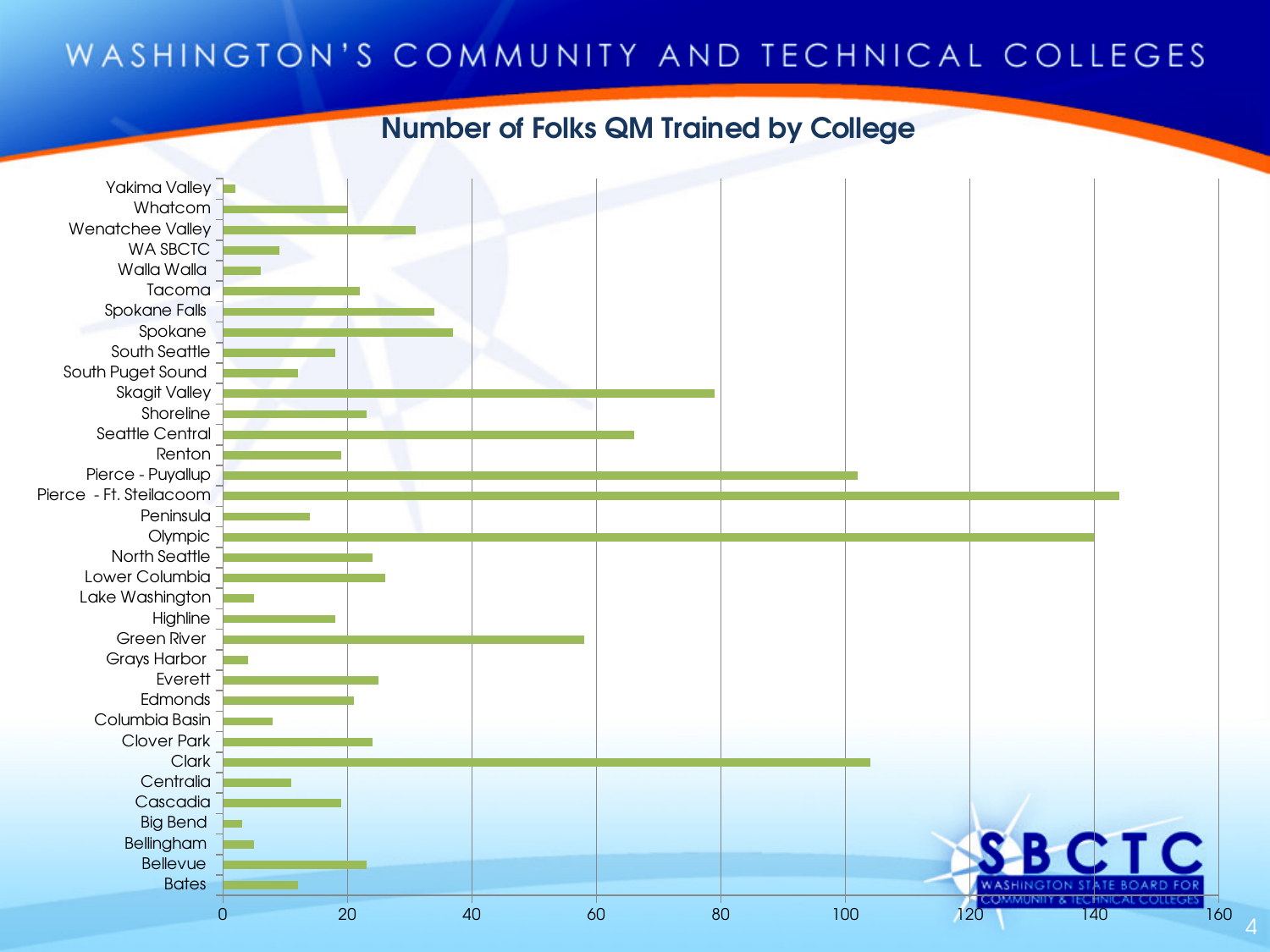

### Chart: Number of Folks QM Trained by College

| Category | Number of Folks QM Trained |
|---|---|
| Bates  | 12.0 |
| Bellevue  | 23.0 |
| Bellingham  | 5.0 |
| Big Bend  | 3.0 |
| Cascadia | 19.0 |
| Centralia | 11.0 |
| Clark | 104.0 |
| Clover Park | 24.0 |
| Columbia Basin | 8.0 |
| Edmonds | 21.0 |
| Everett | 25.0 |
| Grays Harbor  | 4.0 |
| Green River  | 58.0 |
| Highline | 18.0 |
| Lake Washington | 5.0 |
| Lower Columbia | 26.0 |
| North Seattle | 24.0 |
| Olympic | 140.0 |
| Peninsula | 14.0 |
| Pierce  - Ft. Steilacoom | 144.0 |
| Pierce - Puyallup | 102.0 |
| Renton | 19.0 |
| Seattle Central | 66.0 |
| Shoreline | 23.0 |
| Skagit Valley | 79.0 |
| South Puget Sound  | 12.0 |
| South Seattle | 18.0 |
| Spokane  | 37.0 |
| Spokane Falls  | 34.0 |
| Tacoma | 22.0 |
| Walla Walla  | 6.0 |
| WA SBCTC | 9.0 |
| Wenatchee Valley | 31.0 |
| Whatcom | 20.0 |
| Yakima Valley | 2.0 |
4